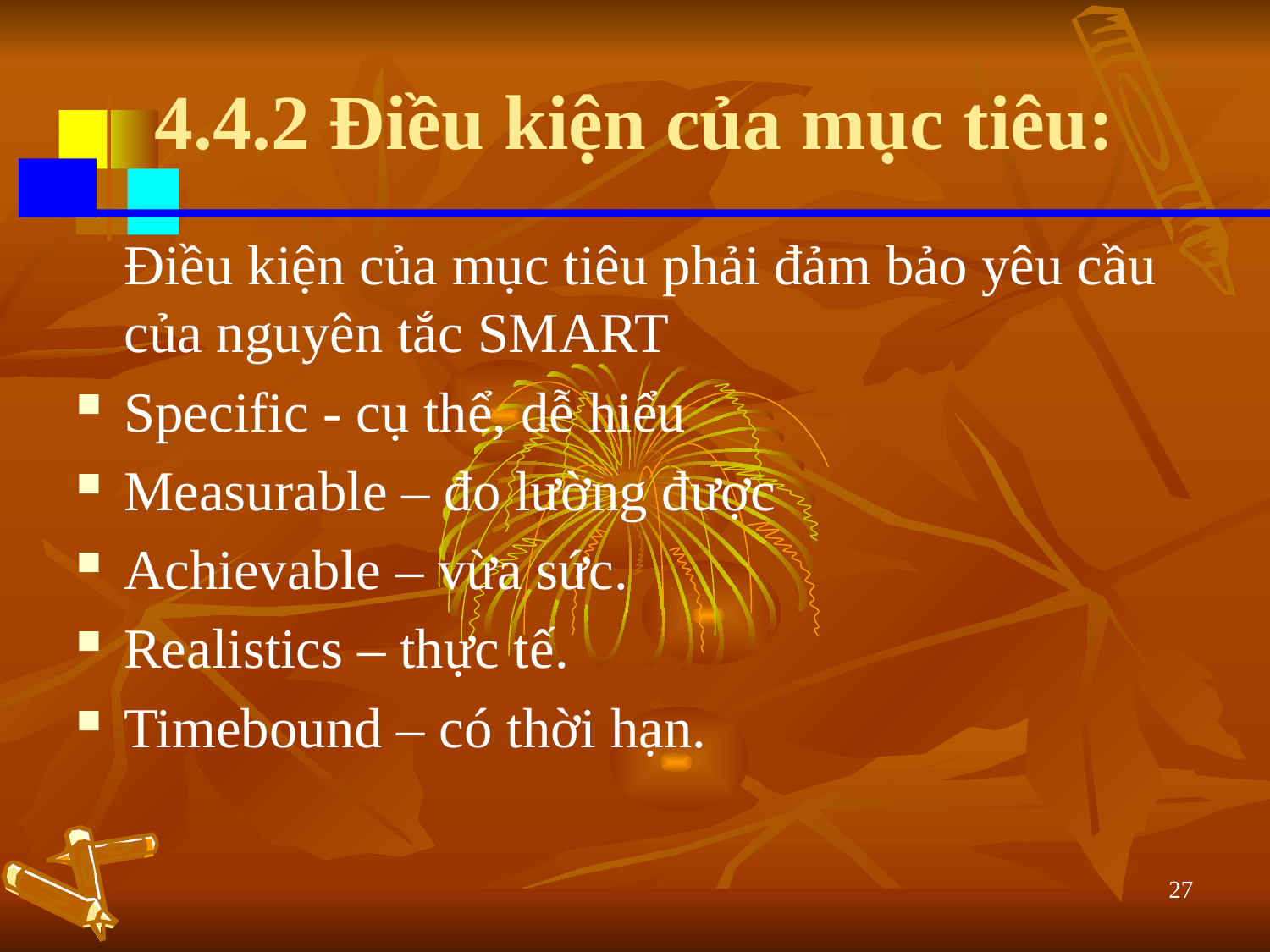

# 4.4.2 Điều kiện của mục tiêu:
	Điều kiện của mục tiêu phải đảm bảo yêu cầu của nguyên tắc SMART
Specific - cụ thể, dễ hiểu
Measurable – đo lường được
Achievable – vừa sức.
Realistics – thực tế.
Timebound – có thời hạn.

27